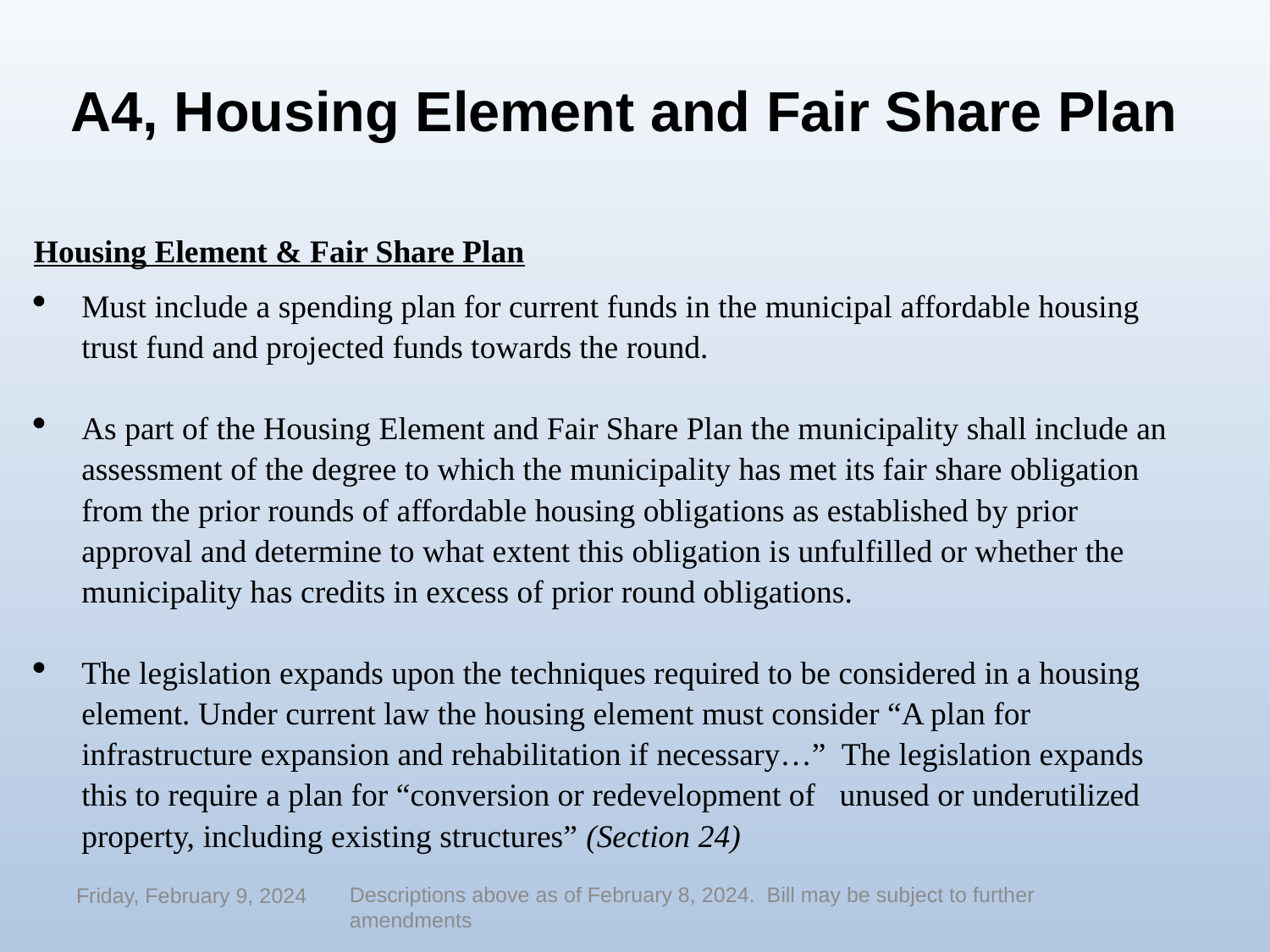

# A4, Housing Element and Fair Share Plan
Housing Element & Fair Share Plan
Must include a spending plan for current funds in the municipal affordable housing trust fund and projected funds towards the round.

As part of the Housing Element and Fair Share Plan the municipality shall include an assessment of the degree to which the municipality has met its fair share obligation from the prior rounds of affordable housing obligations as established by prior approval and determine to what extent this obligation is unfulfilled or whether the municipality has credits in excess of prior round obligations.

The legislation expands upon the techniques required to be considered in a housing element. Under current law the housing element must consider “A plan for infrastructure expansion and rehabilitation if necessary…”  The legislation expands this to require a plan for “conversion or redevelopment of   unused or underutilized property, including existing structures” (Section 24)

Descriptions above as of February 8, 2024.  Bill may be subject to further amendments
Friday, February 9, 2024